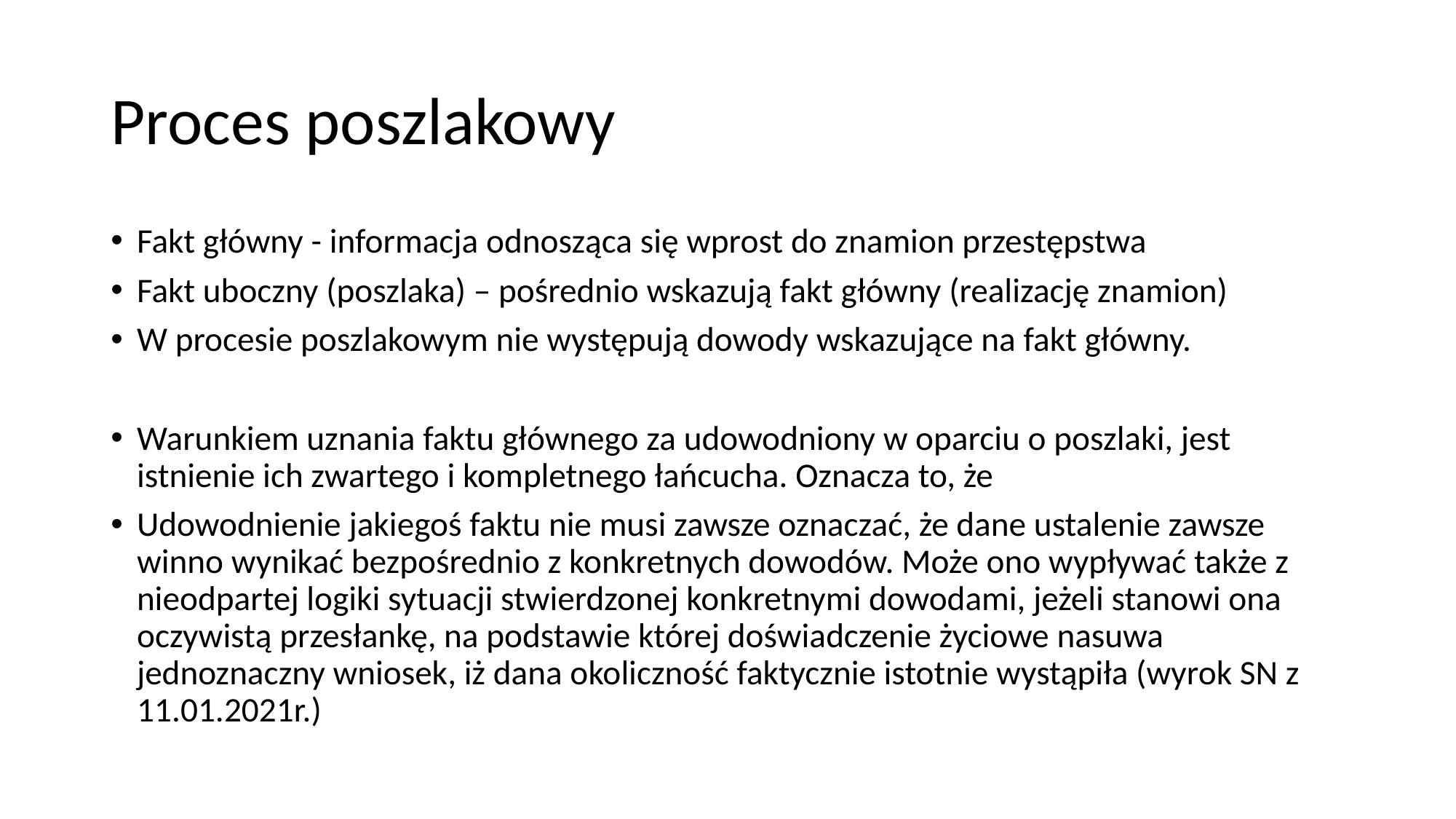

# Proces poszlakowy
Fakt główny - informacja odnosząca się wprost do znamion przestępstwa
Fakt uboczny (poszlaka) – pośrednio wskazują fakt główny (realizację znamion)
W procesie poszlakowym nie występują dowody wskazujące na fakt główny.

Warunkiem uznania faktu głównego za udowodniony w oparciu o poszlaki, jest istnienie ich zwartego i kompletnego łańcucha. Oznacza to, że
Udowodnienie jakiegoś faktu nie musi zawsze oznaczać, że dane ustalenie zawsze winno wynikać bezpośrednio z konkretnych dowodów. Może ono wypływać także z nieodpartej logiki sytuacji stwierdzonej konkretnymi dowodami, jeżeli stanowi ona oczywistą przesłankę, na podstawie której doświadczenie życiowe nasuwa jednoznaczny wniosek, iż dana okoliczność faktycznie istotnie wystąpiła (wyrok SN z 11.01.2021r.)